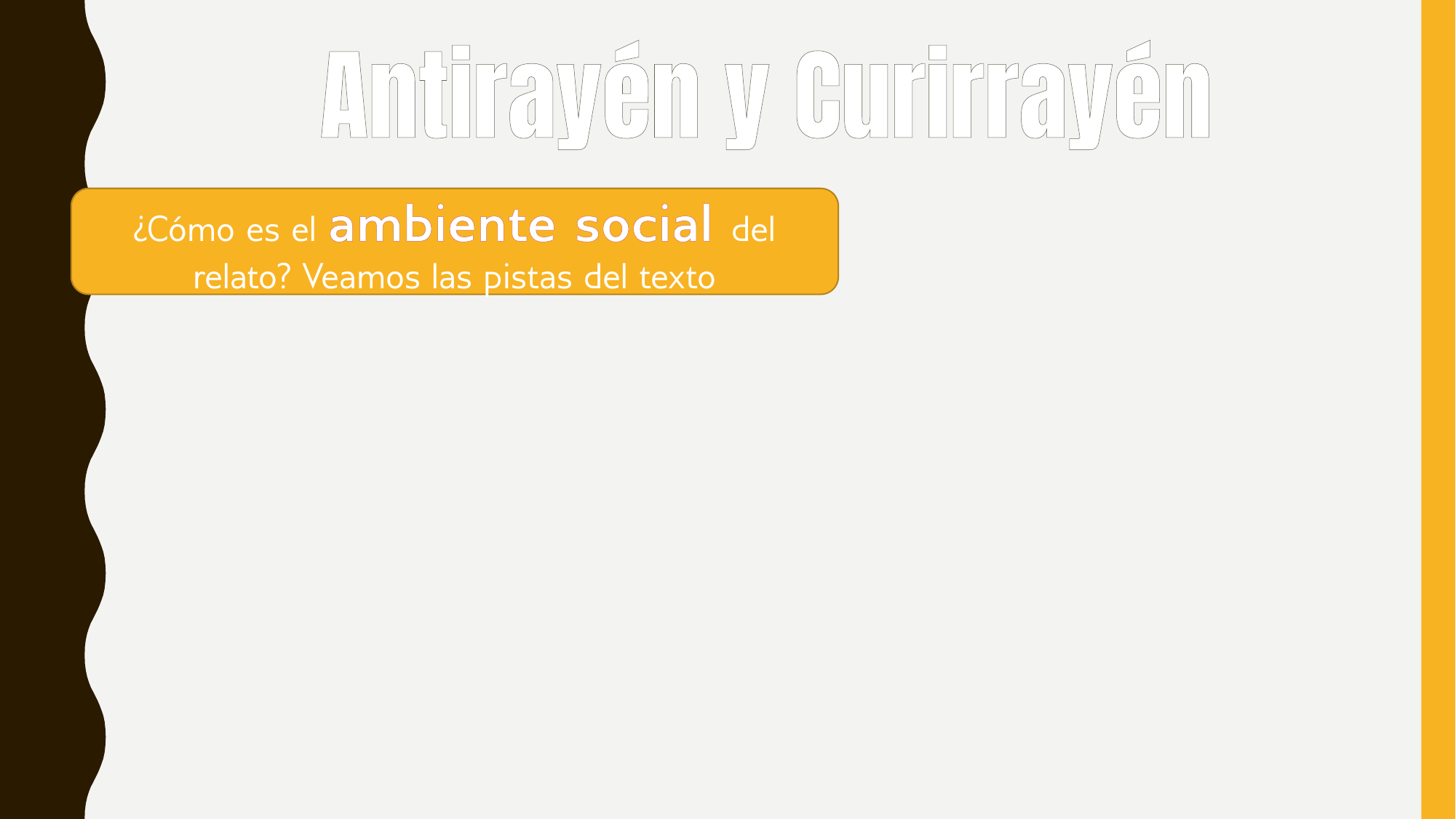

# Antirayén y Curirrayén
¿Cómo es el ambiente social del relato? Veamos las pistas del texto